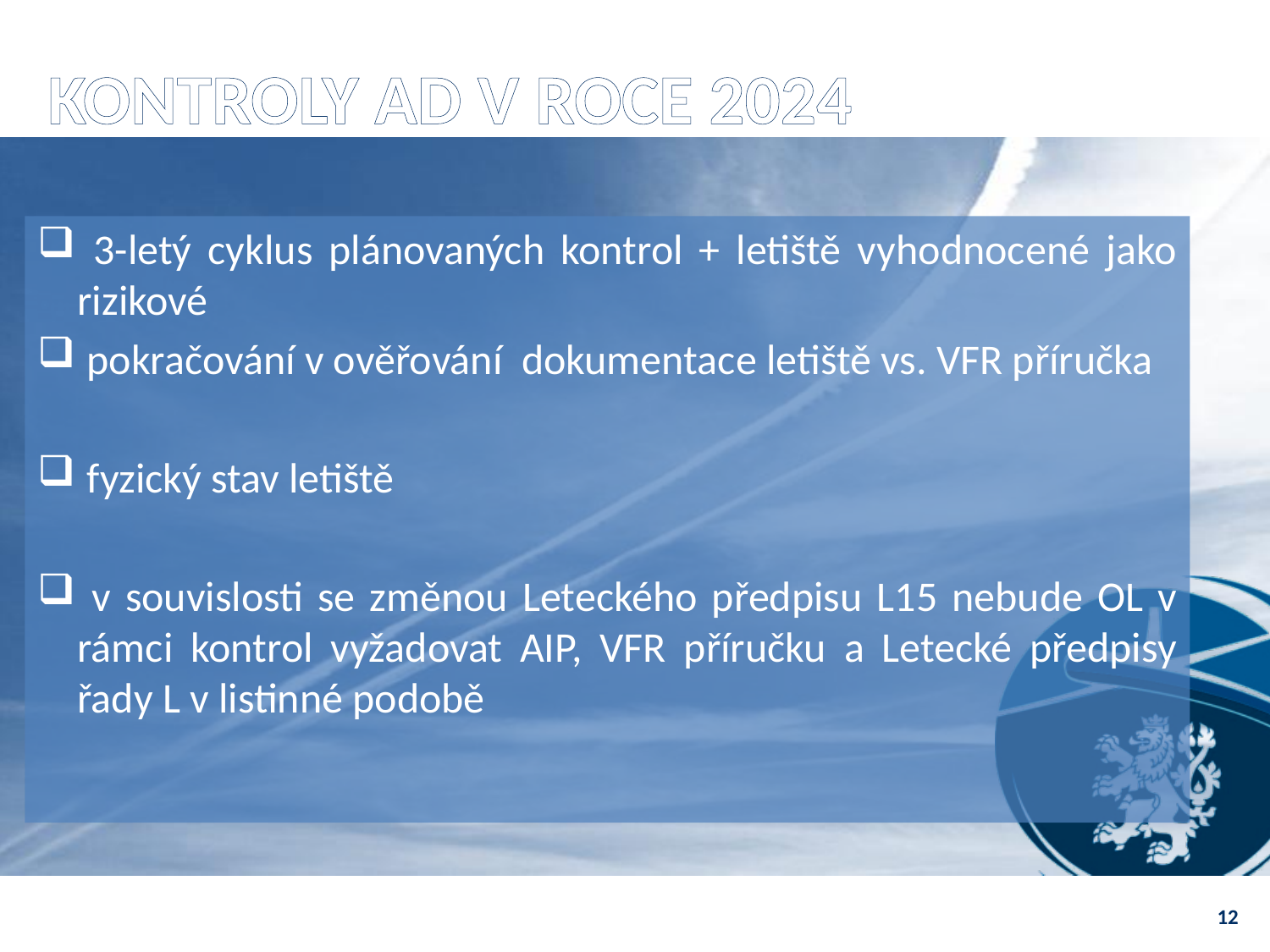

# kontroly AD v roce 2024
 3-letý cyklus plánovaných kontrol + letiště vyhodnocené jako rizikové
 pokračování v ověřování  dokumentace letiště vs. VFR příručka

 fyzický stav letiště

 v souvislosti se změnou Leteckého předpisu L15 nebude OL v rámci kontrol vyžadovat AIP, VFR příručku a Letecké předpisy řady L v listinné podobě

12